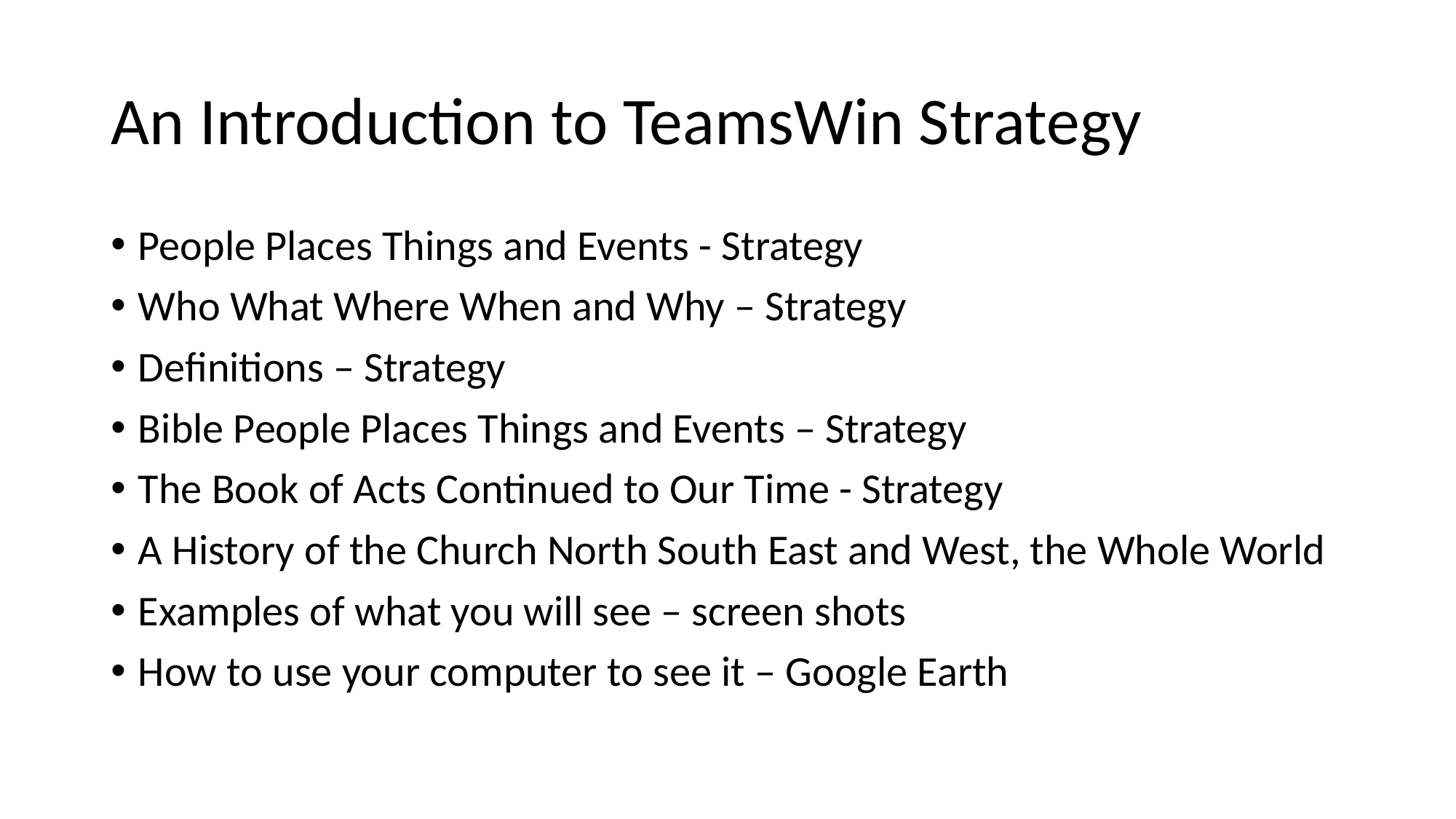

# An Introduction to TeamsWin Strategy
People Places Things and Events - Strategy
Who What Where When and Why – Strategy
Definitions – Strategy
Bible People Places Things and Events – Strategy
The Book of Acts Continued to Our Time - Strategy
A History of the Church North South East and West, the Whole World
Examples of what you will see – screen shots
How to use your computer to see it – Google Earth